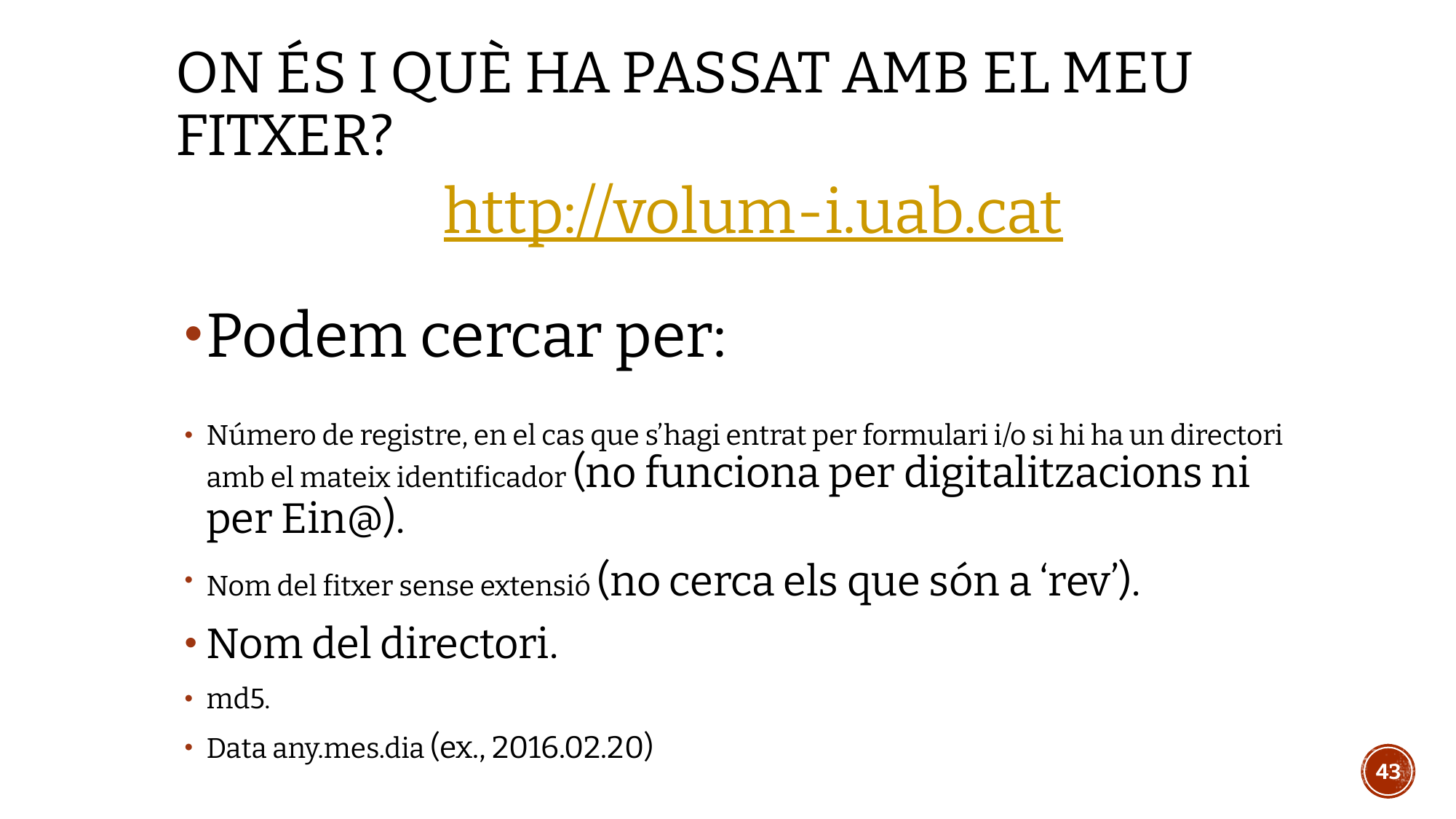

# On és i què ha passat amb el meu fitxer?
http://volum-i.uab.cat

Podem cercar per:

Número de registre, en el cas que s’hagi entrat per formulari i/o si hi ha un directori amb el mateix identificador (no funciona per digitalitzacions ni per Ein@).
Nom del fitxer sense extensió (no cerca els que són a ‘rev’).
Nom del directori.
md5.
Data any.mes.dia (ex., 2016.02.20)
43